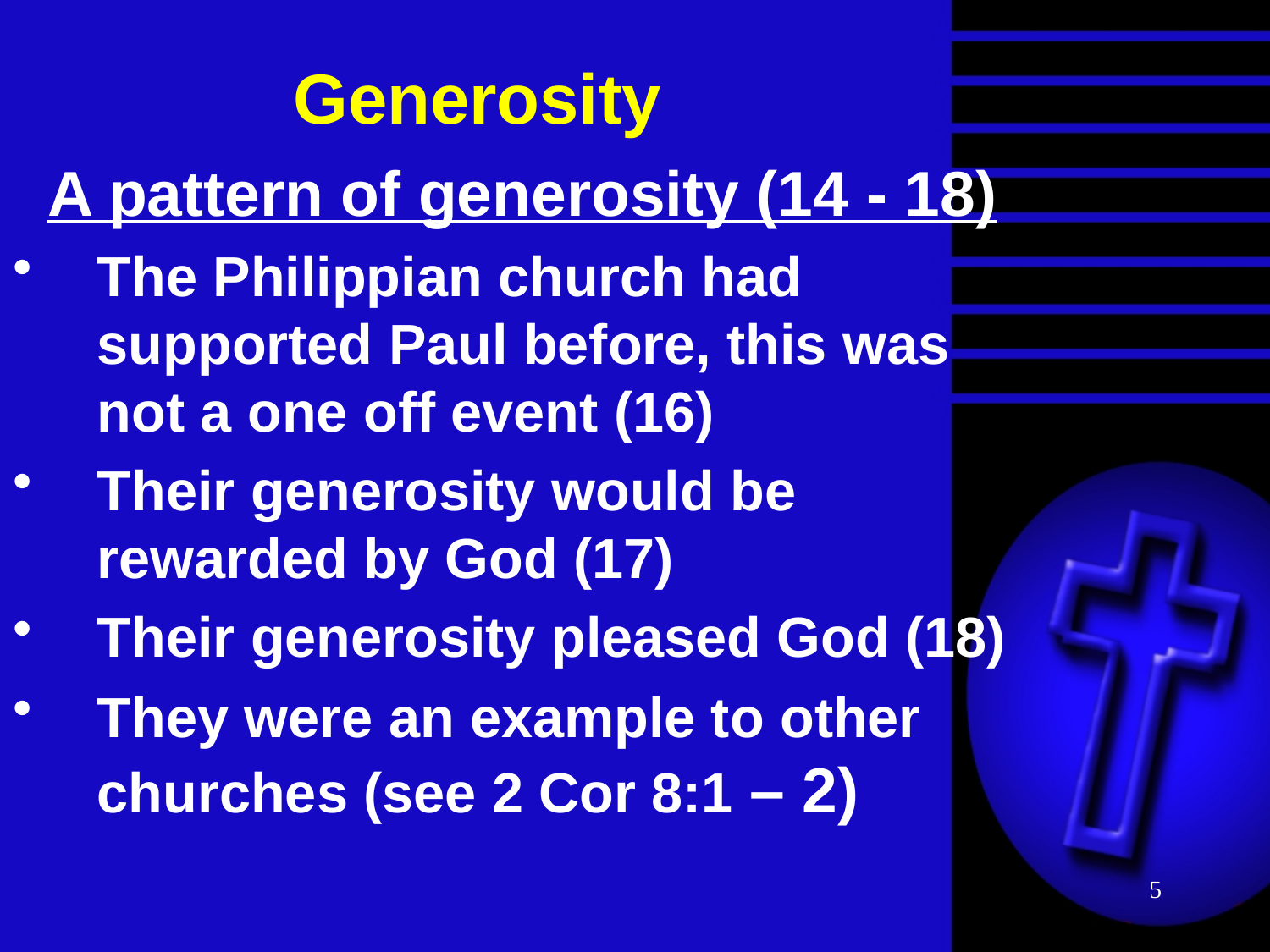

# Generosity
A pattern of generosity (14 - 18)
The Philippian church had supported Paul before, this was not a one off event (16)
Their generosity would be rewarded by God (17)
Their generosity pleased God (18)
They were an example to other churches (see 2 Cor 8:1 – 2)

5